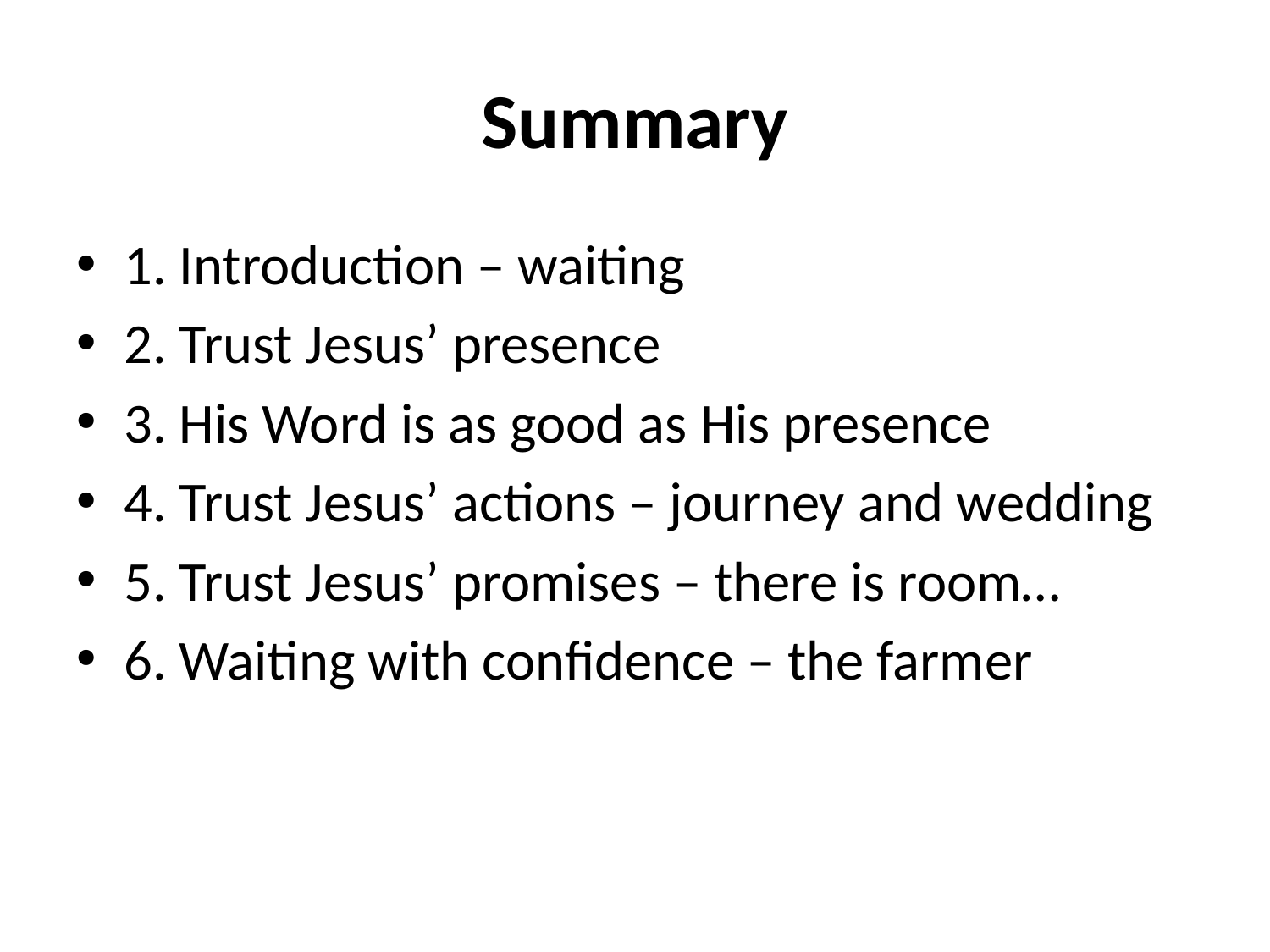

# Summary
1. Introduction – waiting
2. Trust Jesus’ presence
3. His Word is as good as His presence
4. Trust Jesus’ actions – journey and wedding
5. Trust Jesus’ promises – there is room…
6. Waiting with confidence – the farmer